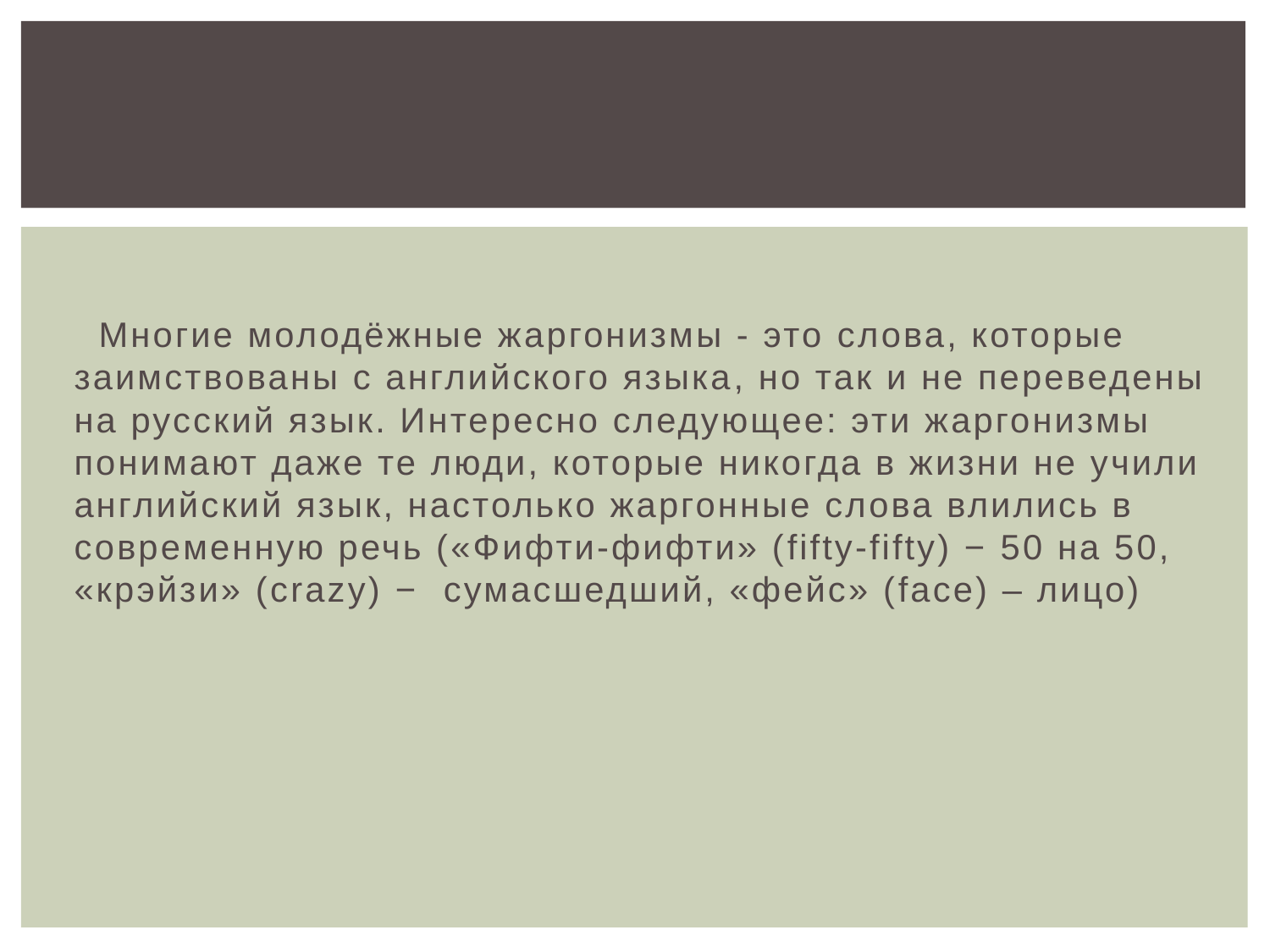

Многие молодёжные жаргонизмы - это слова, которые заимствованы с английского языка, но так и не переведены на русский язык. Интересно следующее: эти жаргонизмы понимают даже те люди, которые никогда в жизни не учили английский язык, настолько жаргонные слова влились в современную речь («Фифти-фифти» (fifty-fifty) − 50 на 50, «крэйзи» (crazy) −  сумасшедший, «фейс» (face) – лицо)